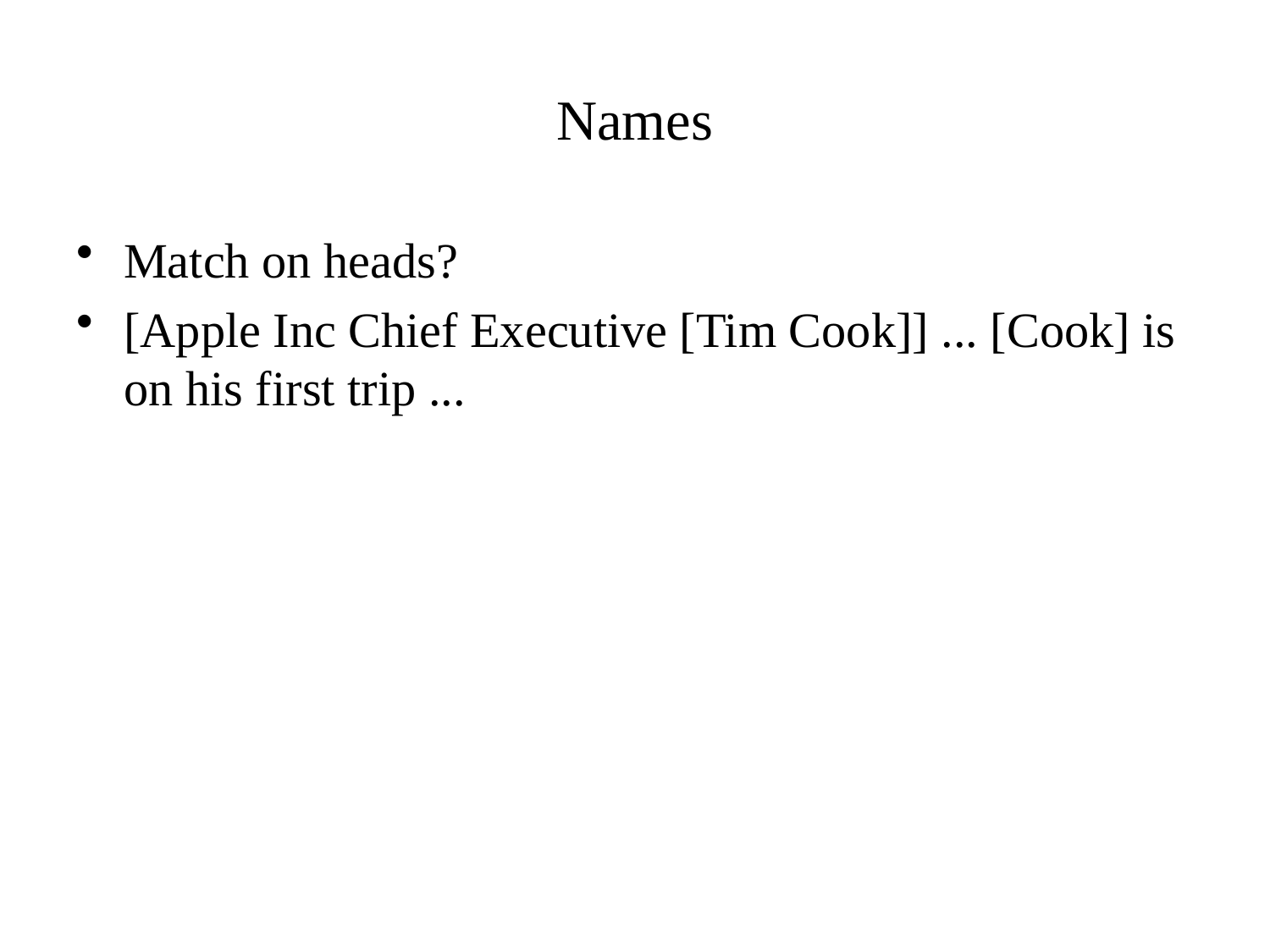

# Names
Match on heads?
[Apple Inc Chief Executive [Tim Cook]] ... [Cook] is on his first trip ...